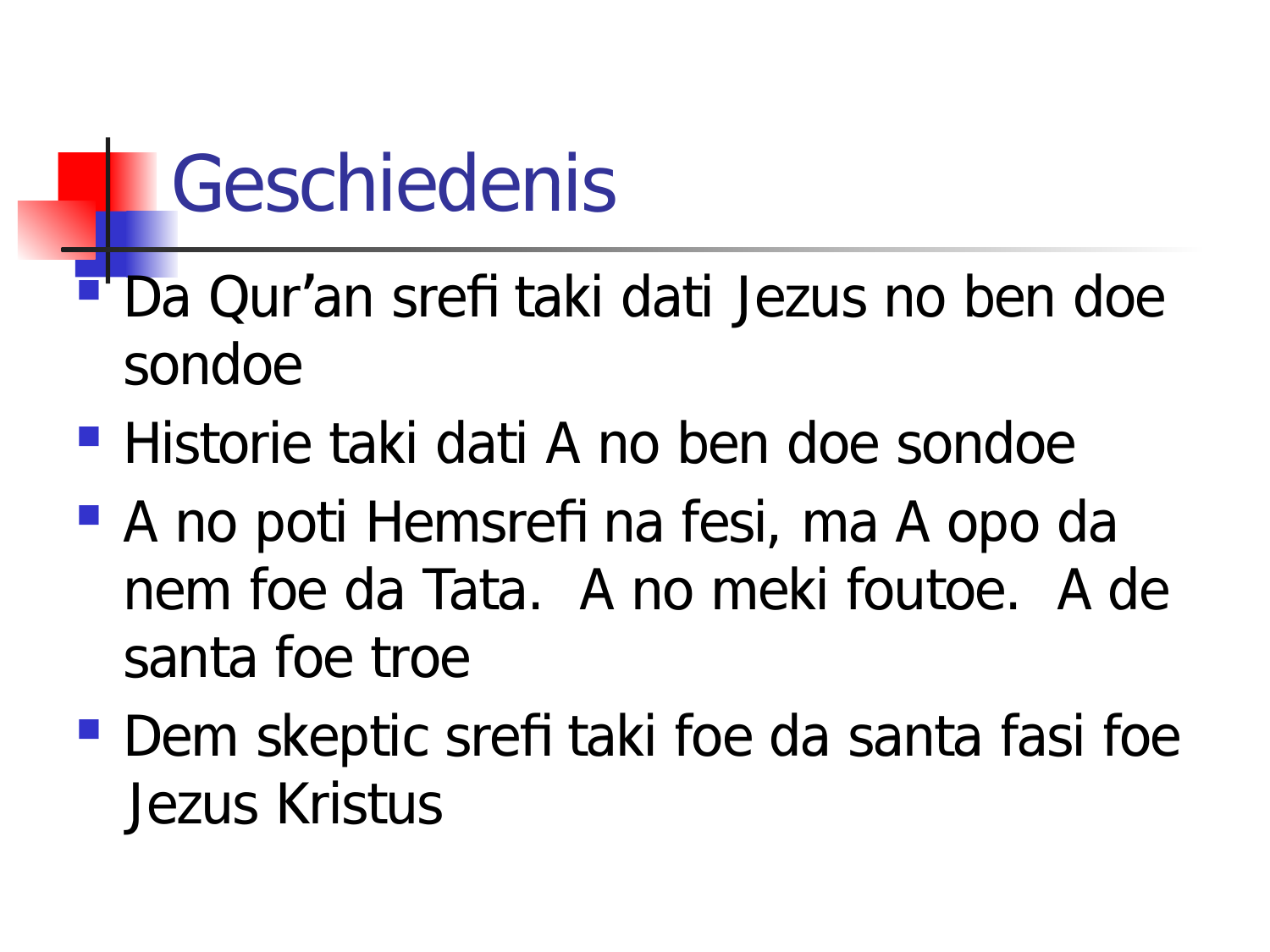

# Geschiedenis
Da Qur’an srefi taki dati Jezus no ben doe sondoe
Historie taki dati A no ben doe sondoe
A no poti Hemsrefi na fesi, ma A opo da nem foe da Tata.  A no meki foutoe.  A de santa foe troe
Dem skeptic srefi taki foe da santa fasi foe Jezus Kristus